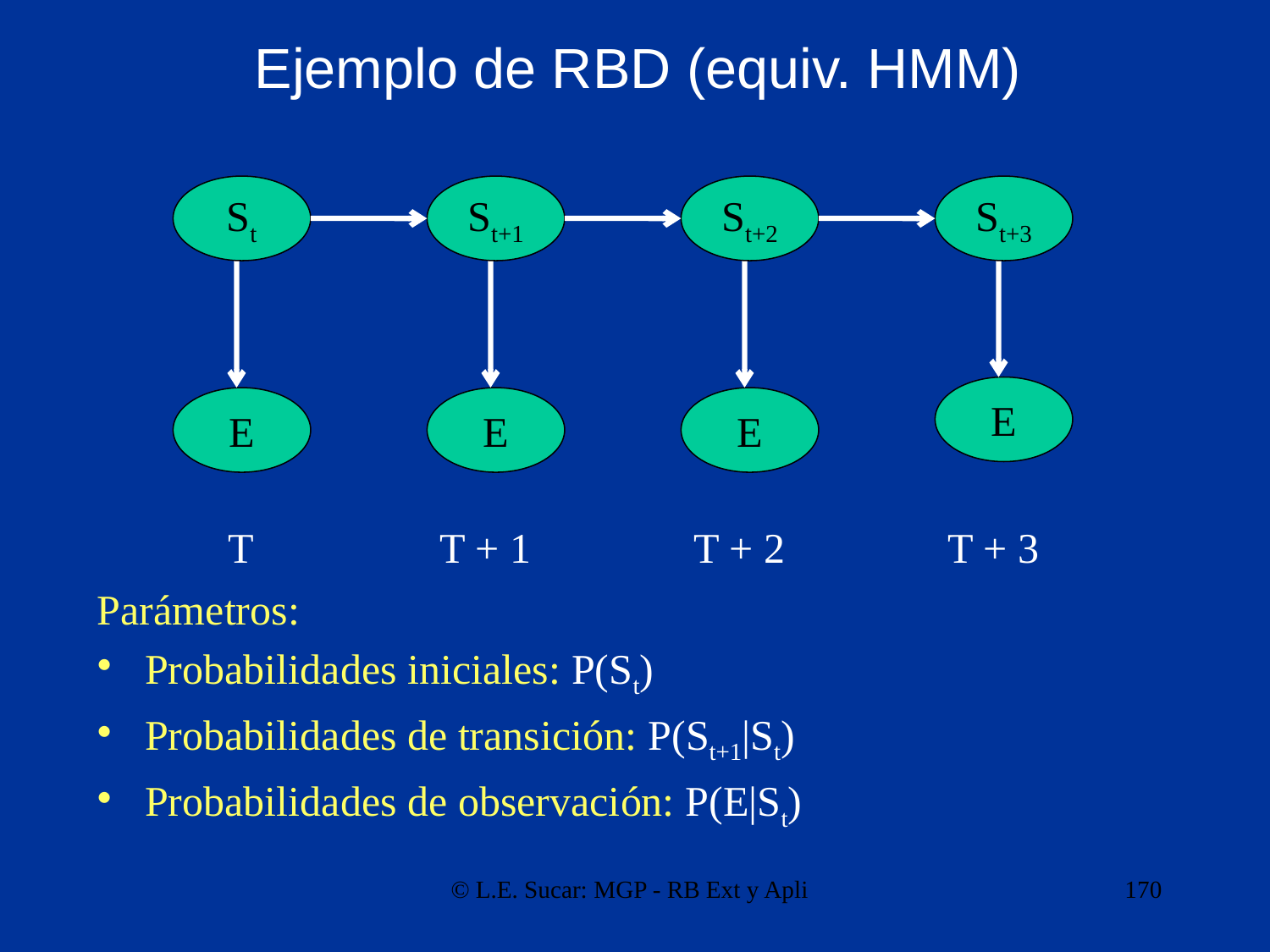

Ejemplo de RBD (equiv. HMM)

St
St+1
St+2
St+3

E
E
E
E
T
T + 1
T + 2
T + 3
Parámetros:
Probabilidades iniciales: P(St)
Probabilidades de transición: P(St+1|St)
Probabilidades de observación: P(E|St)
© L.E. Sucar: MGP - RB Ext y Apli
170